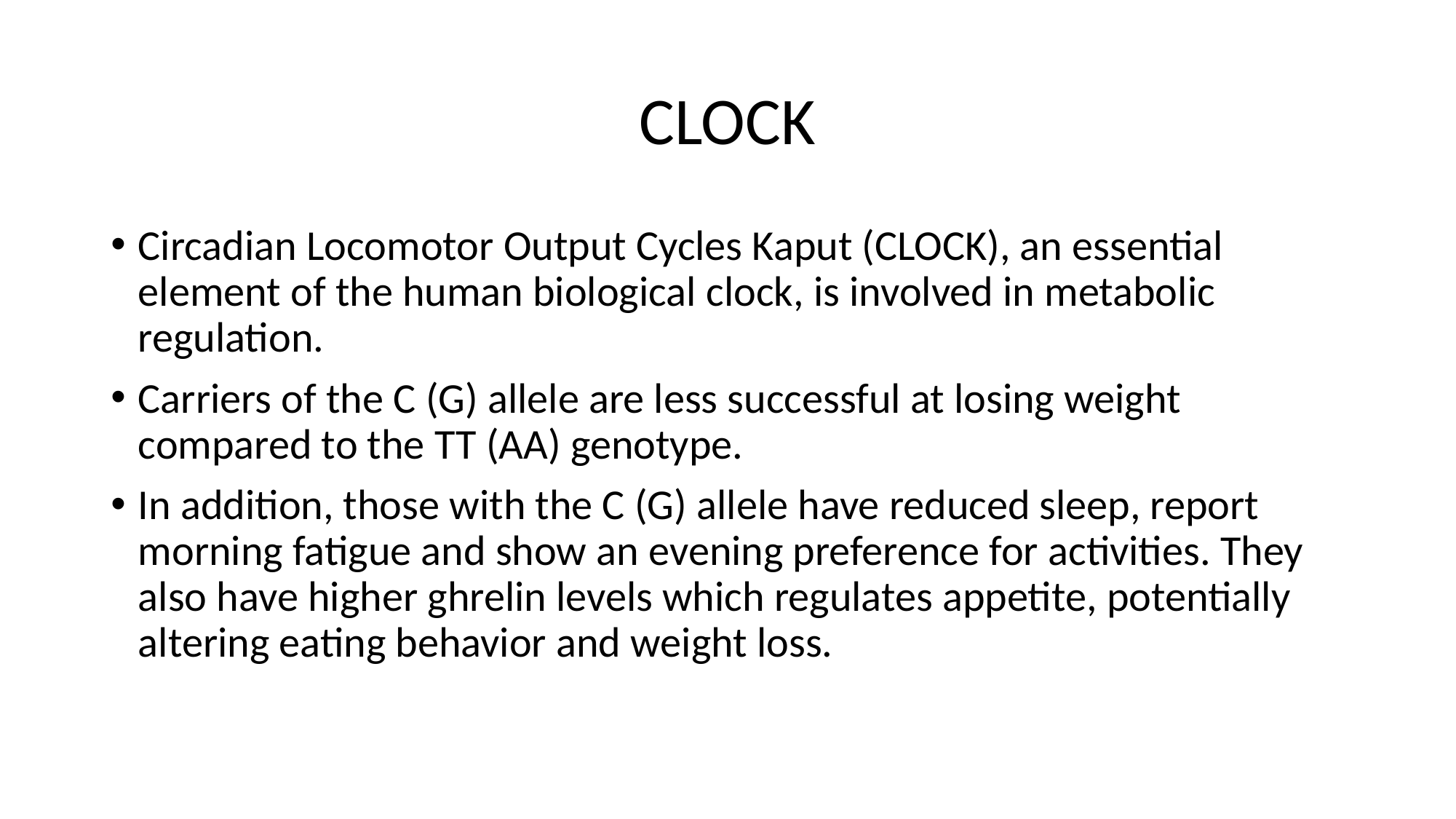

# CLOCK
Circadian Locomotor Output Cycles Kaput (CLOCK), an essential element of the human biological clock, is involved in metabolic regulation.
Carriers of the C (G) allele are less successful at losing weight compared to the TT (AA) genotype.
In addition, those with the C (G) allele have reduced sleep, report morning fatigue and show an evening preference for activities. They also have higher ghrelin levels which regulates appetite, potentially altering eating behavior and weight loss.